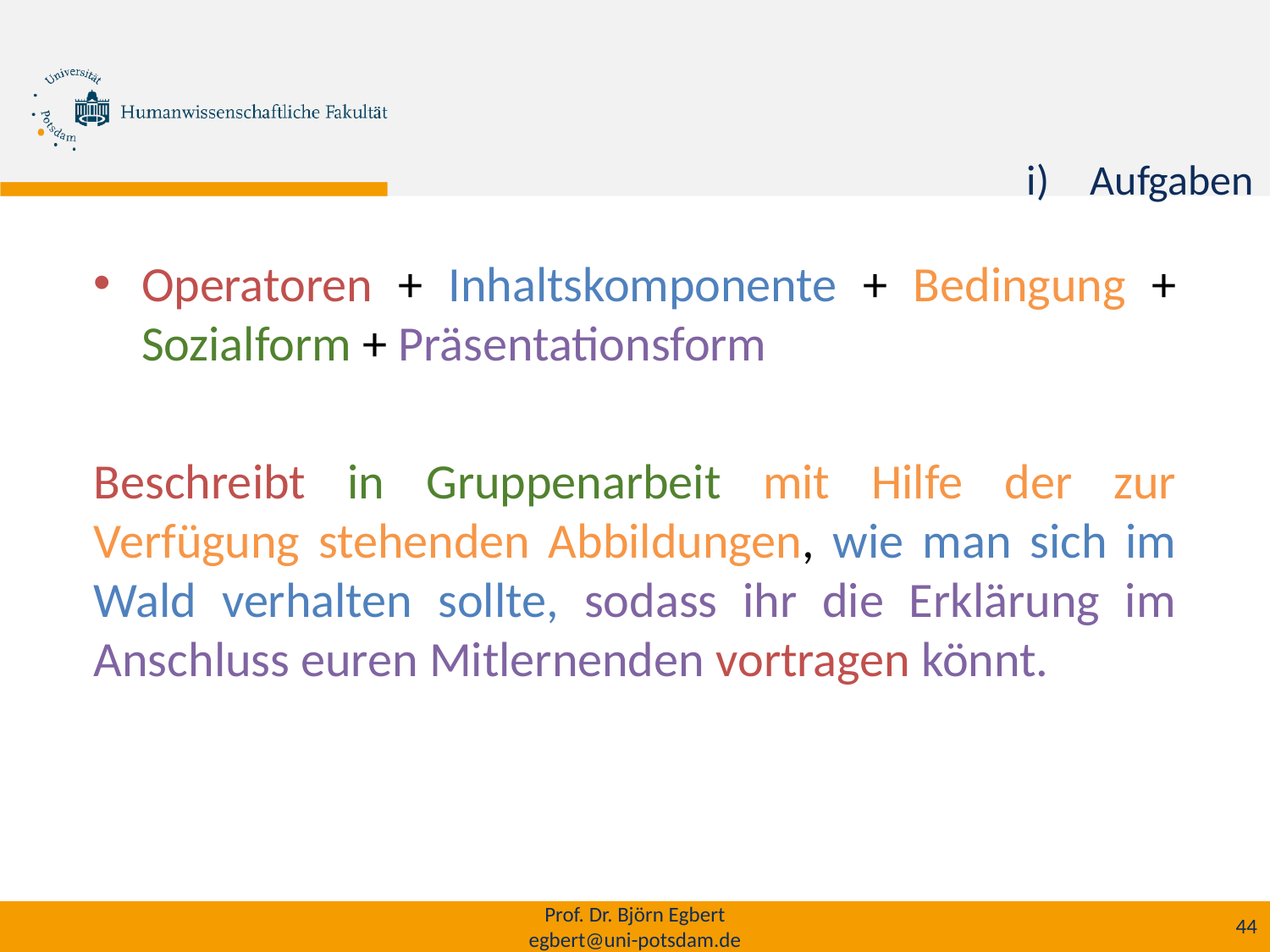

Aufgaben
Operatoren + Inhaltskomponente + Bedingung + Sozialform + Präsentationsform

Beschreibt in Gruppenarbeit mit Hilfe der zur Verfügung stehenden Abbildungen, wie man sich im Wald verhalten sollte, sodass ihr die Erklärung im Anschluss euren Mitlernenden vortragen könnt.

Prof. Dr. Björn Egbert
egbert@uni-potsdam.de

44